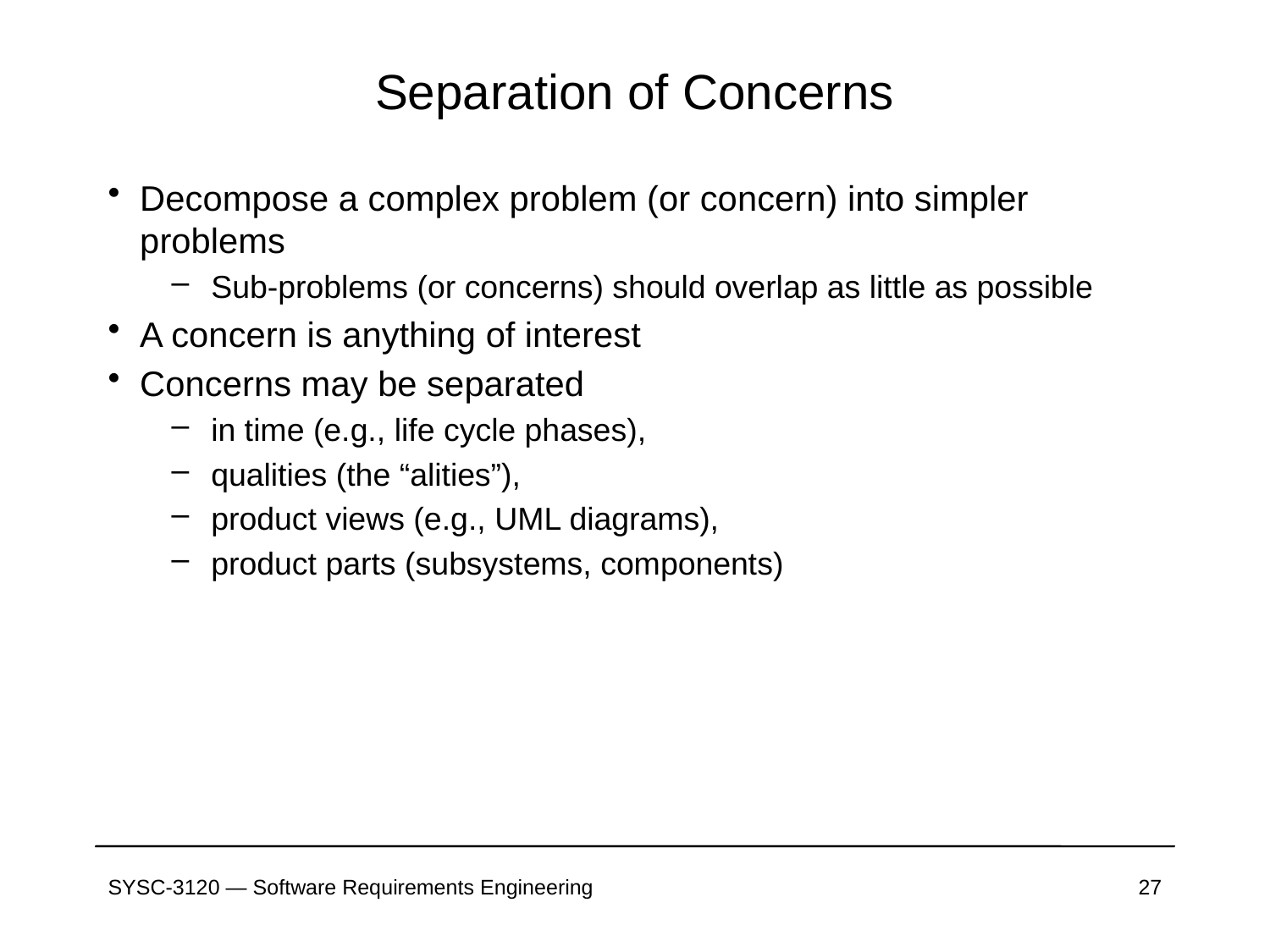

# Separation of Concerns
Decompose a complex problem (or concern) into simpler problems
Sub-problems (or concerns) should overlap as little as possible
A concern is anything of interest
Concerns may be separated
in time (e.g., life cycle phases),
qualities (the “alities”),
product views (e.g., UML diagrams),
product parts (subsystems, components)

SYSC-3120 — Software Requirements Engineering
27